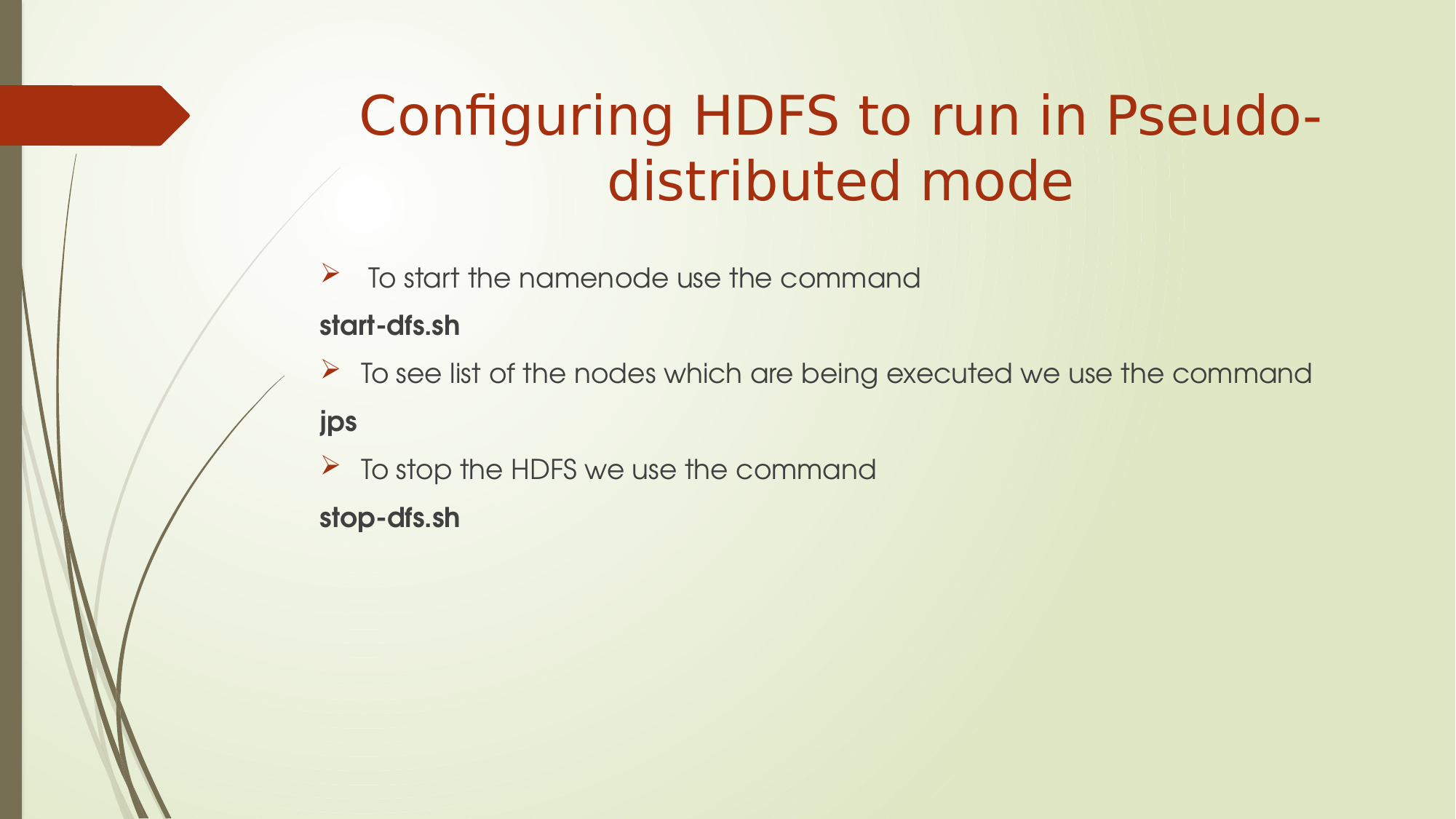

# Configuring HDFS to run in Pseudo-distributed mode
 To start the namenode use the command
start-dfs.sh
To see list of the nodes which are being executed we use the command
jps
To stop the HDFS we use the command
stop-dfs.sh